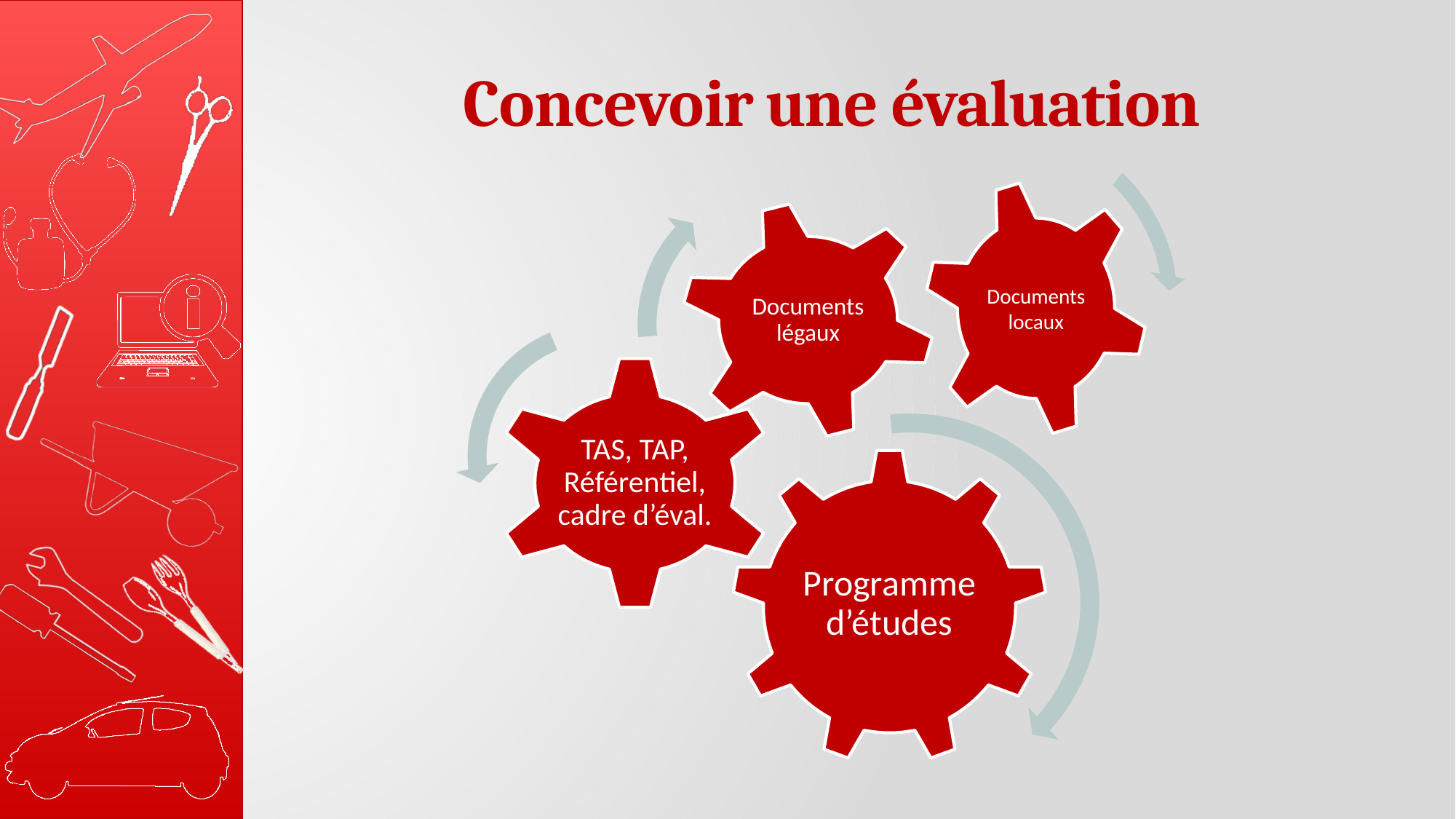

# Concevoir une évaluation

Documents
locaux

Documents légaux

TAS, TAP, Référentiel, cadre d’éval.

Programme d’études